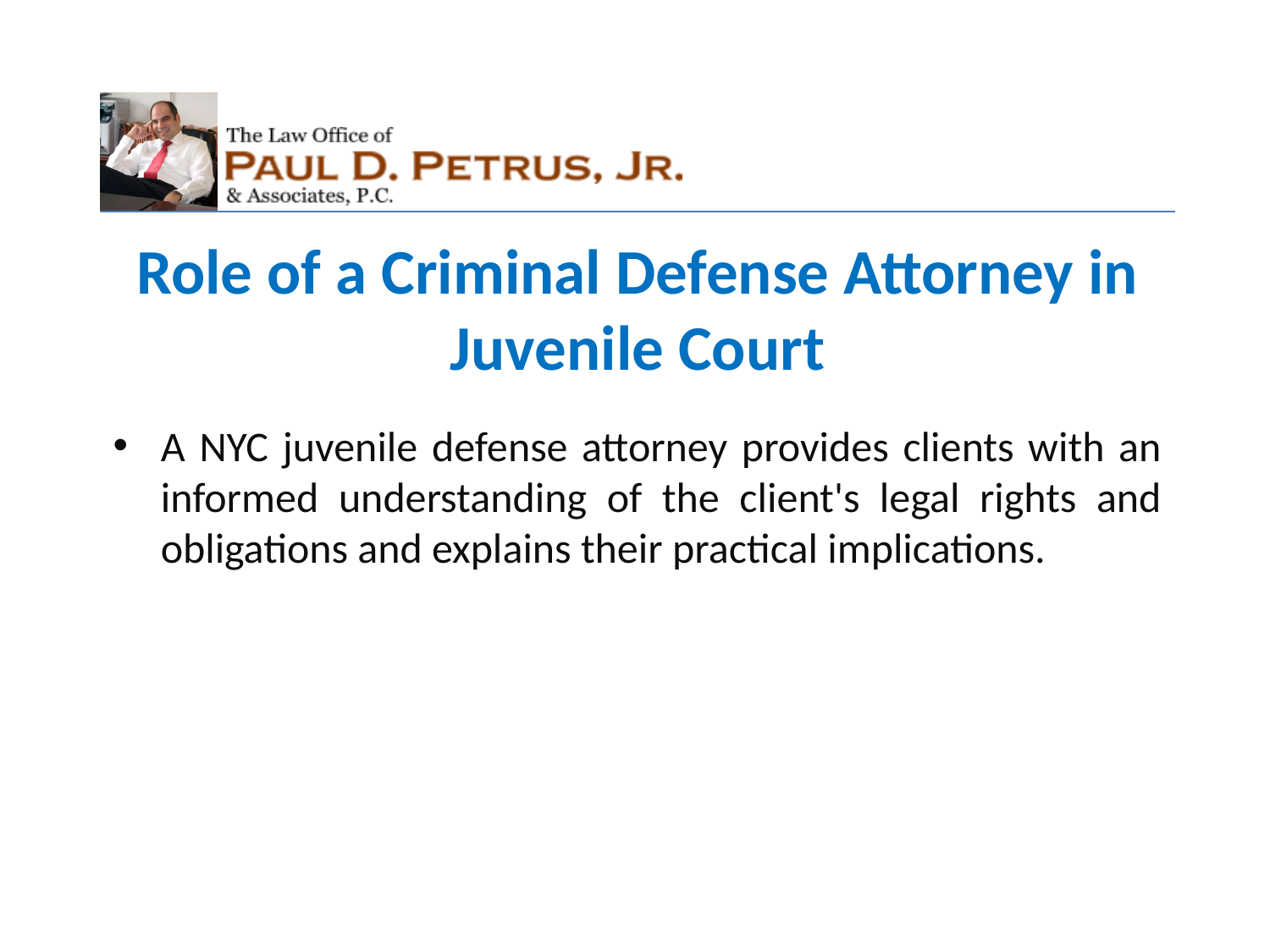

Role of a Criminal Defense Attorney in Juvenile Court
A NYC juvenile defense attorney provides clients with an informed understanding of the client's legal rights and obligations and explains their practical implications.